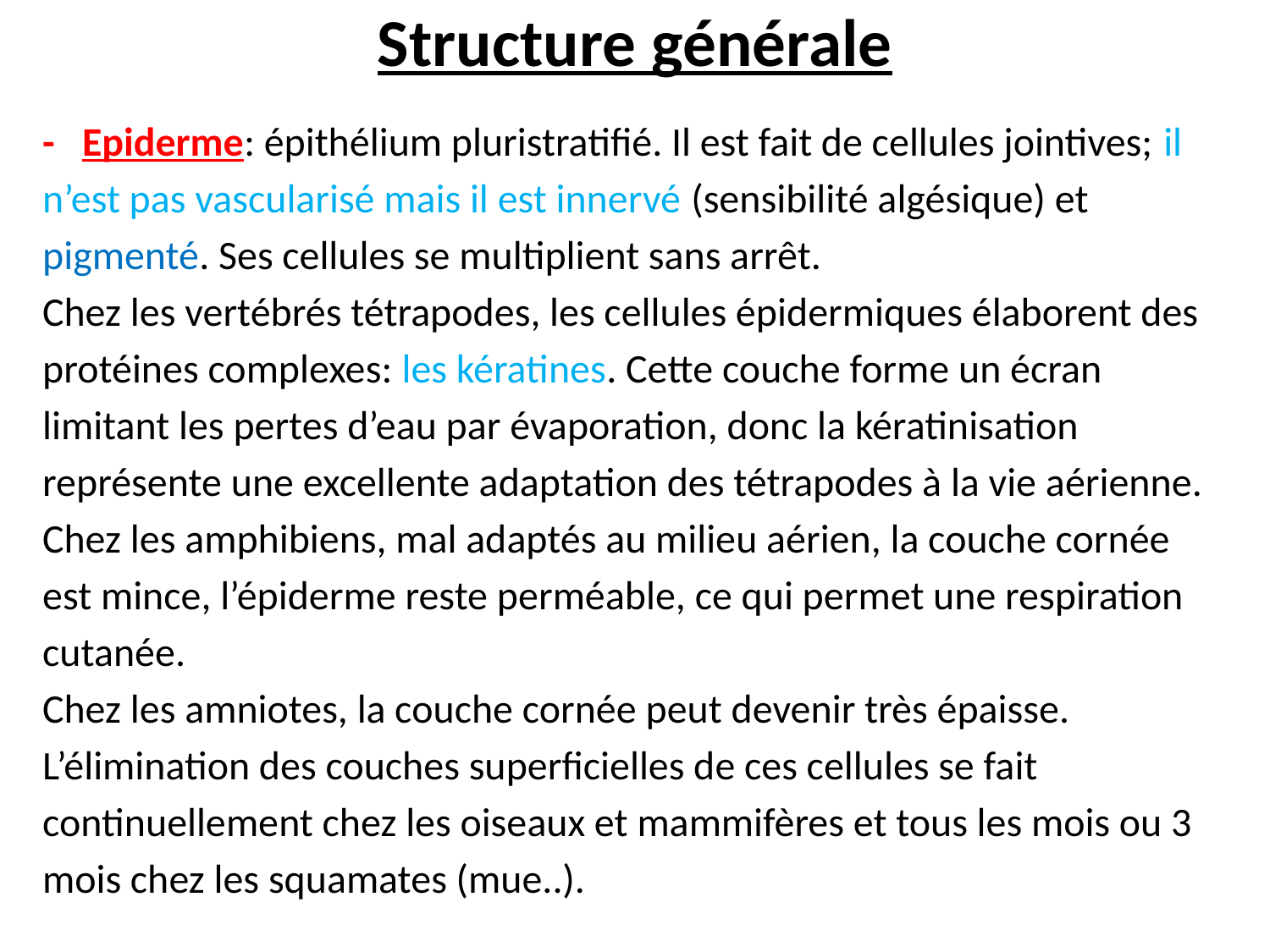

# Structure générale
-   Epiderme: épithélium pluristratifié. Il est fait de cellules jointives; il
n’est pas vascularisé mais il est innervé (sensibilité algésique) et
pigmenté. Ses cellules se multiplient sans arrêt.
Chez les vertébrés tétrapodes, les cellules épidermiques élaborent des
protéines complexes: les kératines. Cette couche forme un écran
limitant les pertes d’eau par évaporation, donc la kératinisation
représente une excellente adaptation des tétrapodes à la vie aérienne.
Chez les amphibiens, mal adaptés au milieu aérien, la couche cornée
est mince, l’épiderme reste perméable, ce qui permet une respiration
cutanée.
Chez les amniotes, la couche cornée peut devenir très épaisse.
L’élimination des couches superficielles de ces cellules se fait
continuellement chez les oiseaux et mammifères et tous les mois ou 3
mois chez les squamates (mue..).